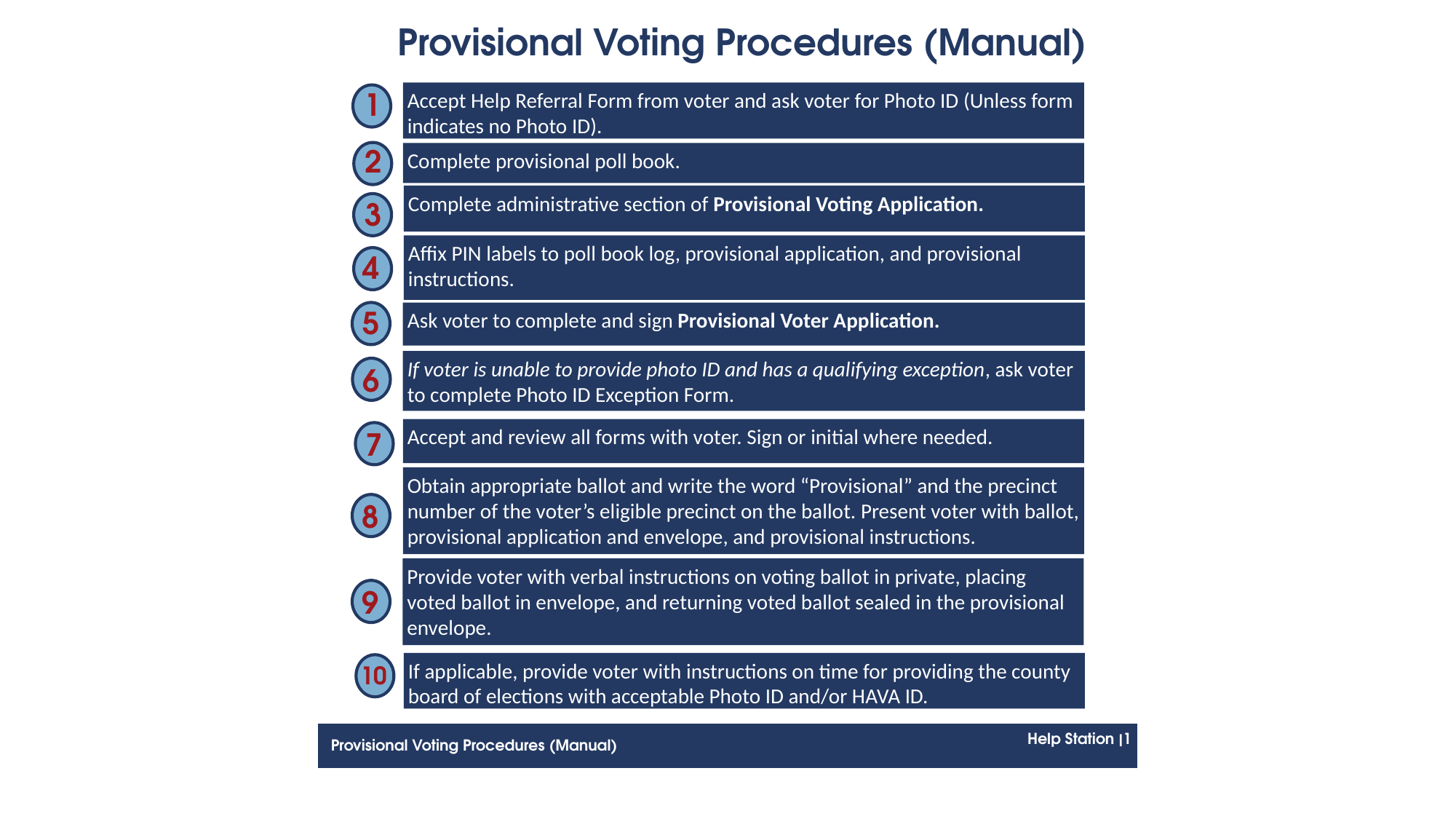

Provisional Voting Procedures (Manual)
1

Accept Help Referral Form from voter and ask voter for Photo ID (Unless form indicates no Photo ID).
2

Complete provisional poll book.
Complete administrative section of Provisional Voting Application.
3

Affix PIN labels to poll book log, provisional application, and provisional instructions.
4

5

Ask voter to complete and sign Provisional Voter Application.
If voter is unable to provide photo ID and has a qualifying exception, ask voter to complete Photo ID Exception Form.
6

Accept and review all forms with voter. Sign or initial where needed.
7

Obtain appropriate ballot and write the word “Provisional” and the precinct number of the voter’s eligible precinct on the ballot. Present voter with ballot, provisional application and envelope, and provisional instructions.
8

Provide voter with verbal instructions on voting ballot in private, placing voted ballot in envelope, and returning voted ballot sealed in the provisional envelope.
9

If applicable, provide voter with instructions on time for providing the county board of elections with acceptable Photo ID and/or HAVA ID.

10
Help Station |1
Help Station |1
Provisional Voting Procedures (Manual)